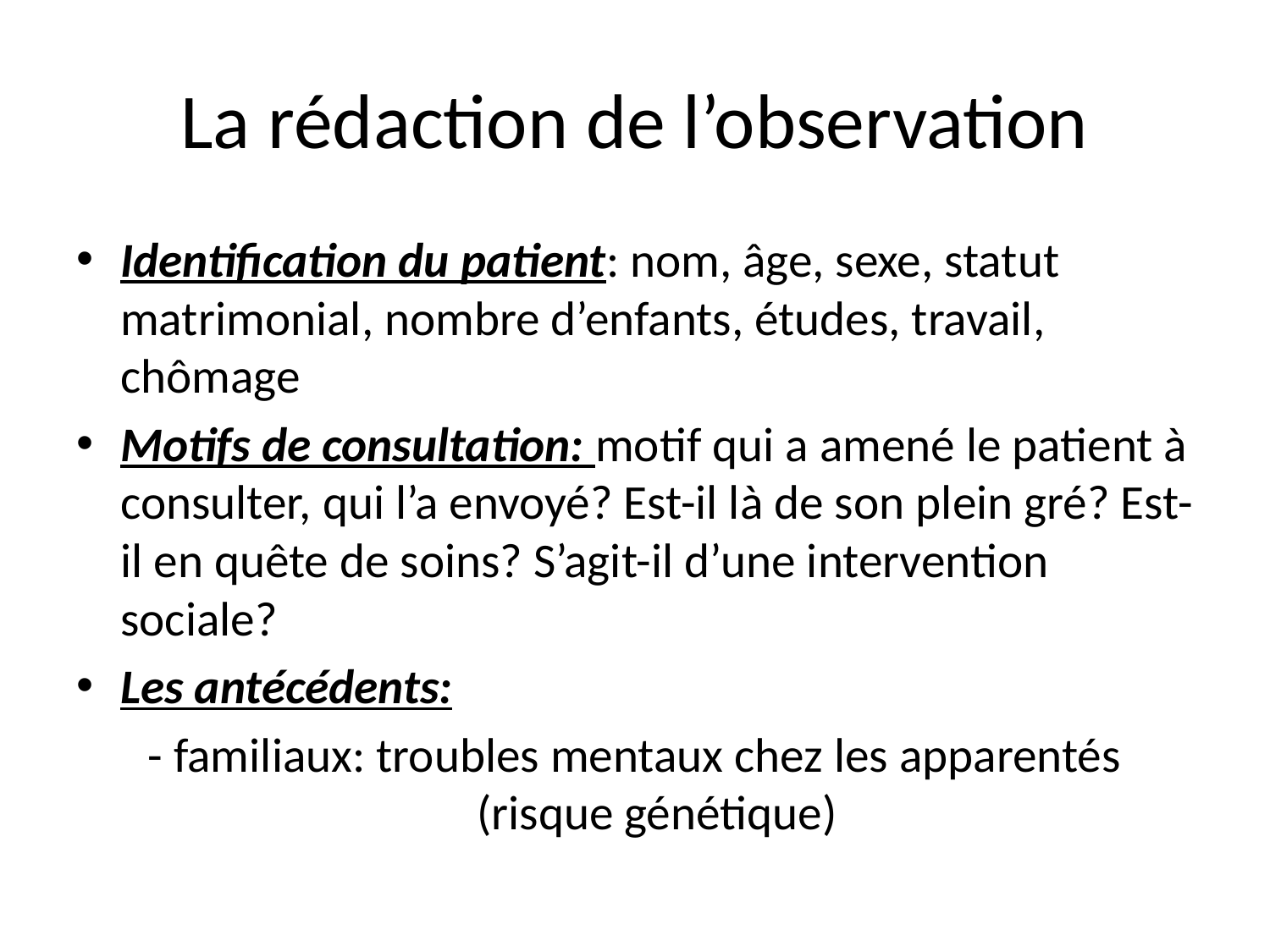

# La rédaction de l’observation
Identification du patient: nom, âge, sexe, statut matrimonial, nombre d’enfants, études, travail, chômage
Motifs de consultation: motif qui a amené le patient à consulter, qui l’a envoyé? Est-il là de son plein gré? Est-il en quête de soins? S’agit-il d’une intervention sociale?
Les antécédents:
- familiaux: troubles mentaux chez les apparentés (risque génétique)